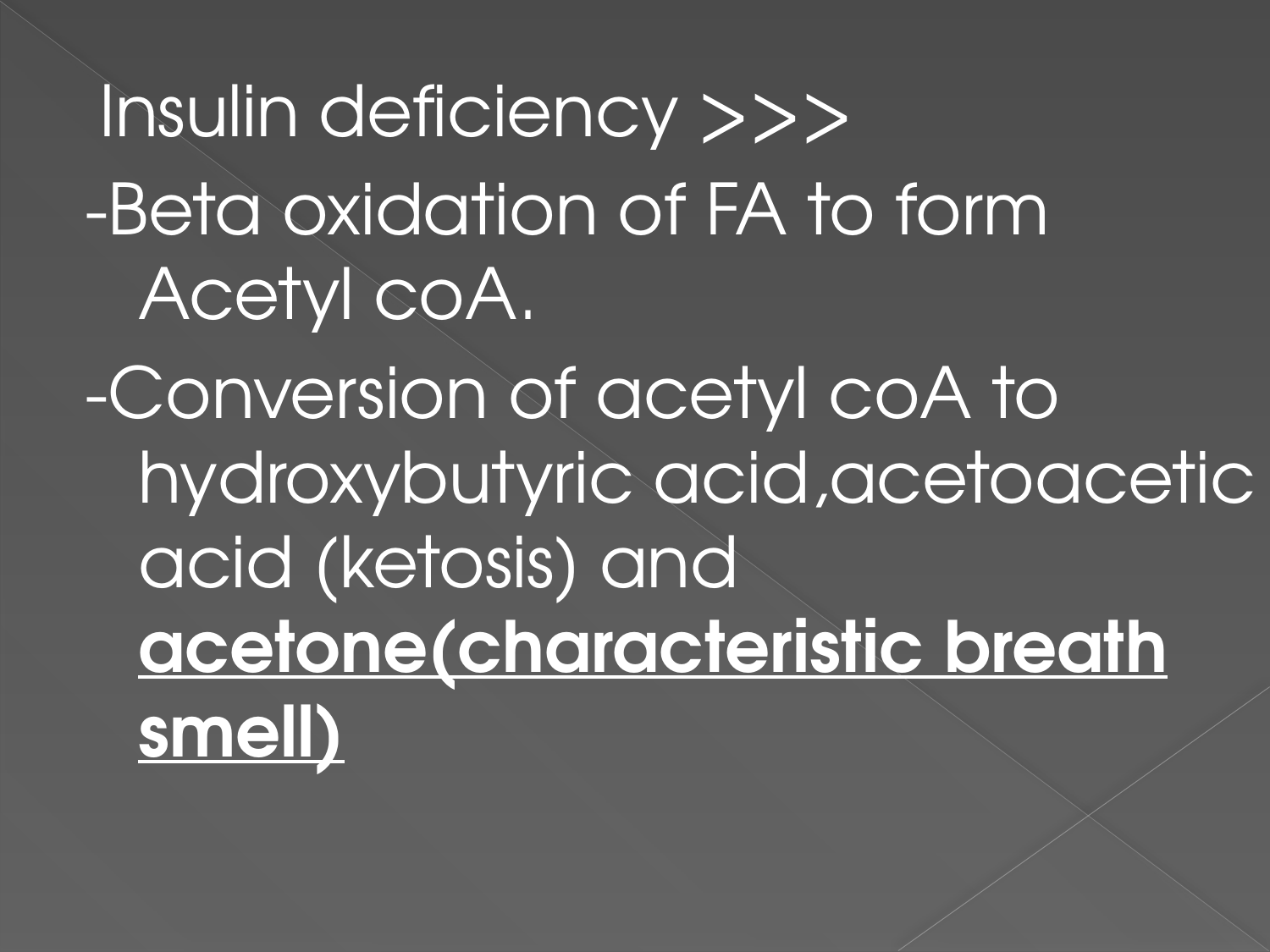

Insulin deficiency >>>
-Beta oxidation of FA to form Acetyl coA.
-Conversion of acetyl coA to hydroxybutyric acid,acetoacetic acid (ketosis) and acetone(characteristic breath smell)